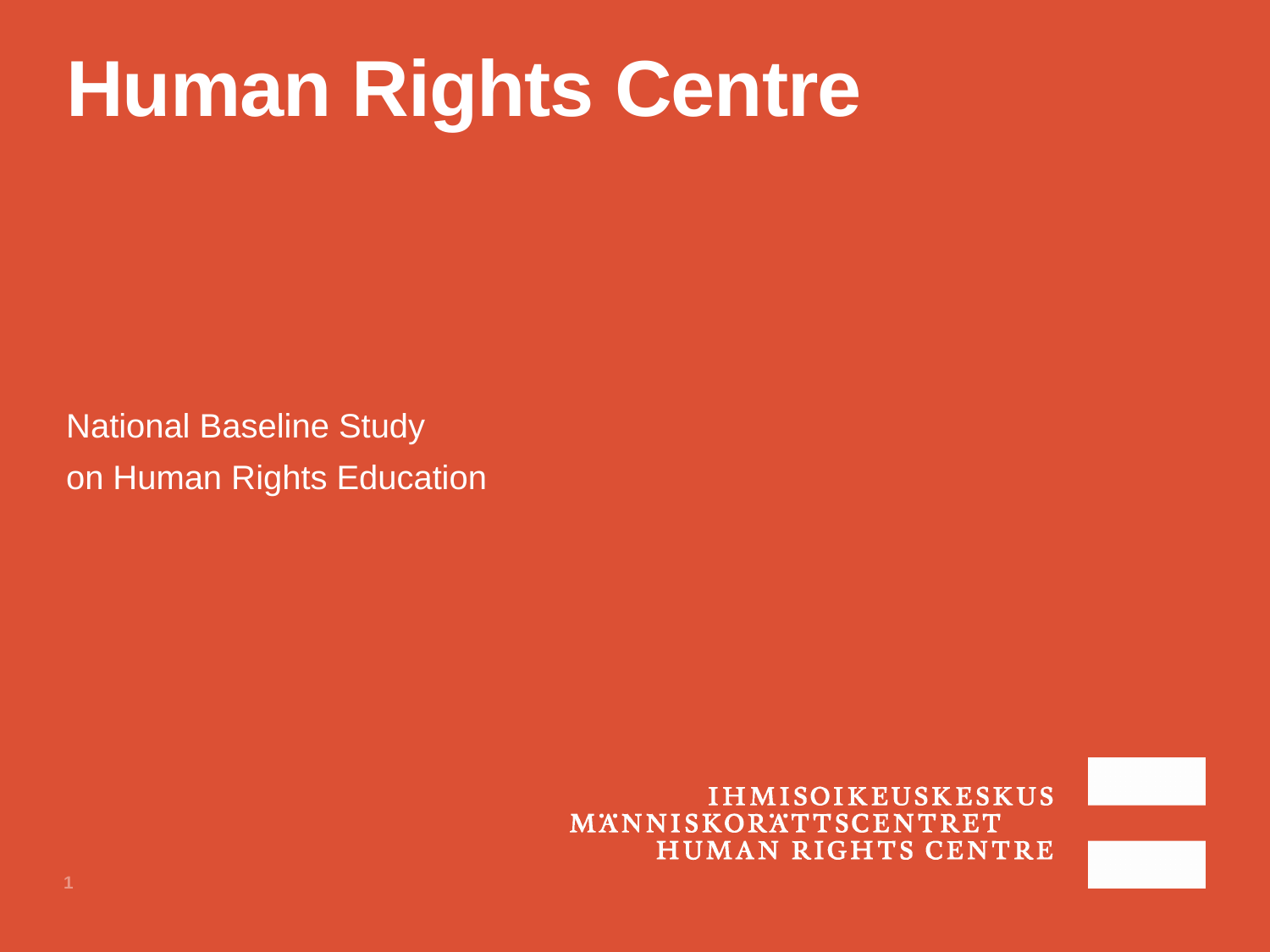

# Human Rights Centre
National Baseline Study
on Human Rights Education
1